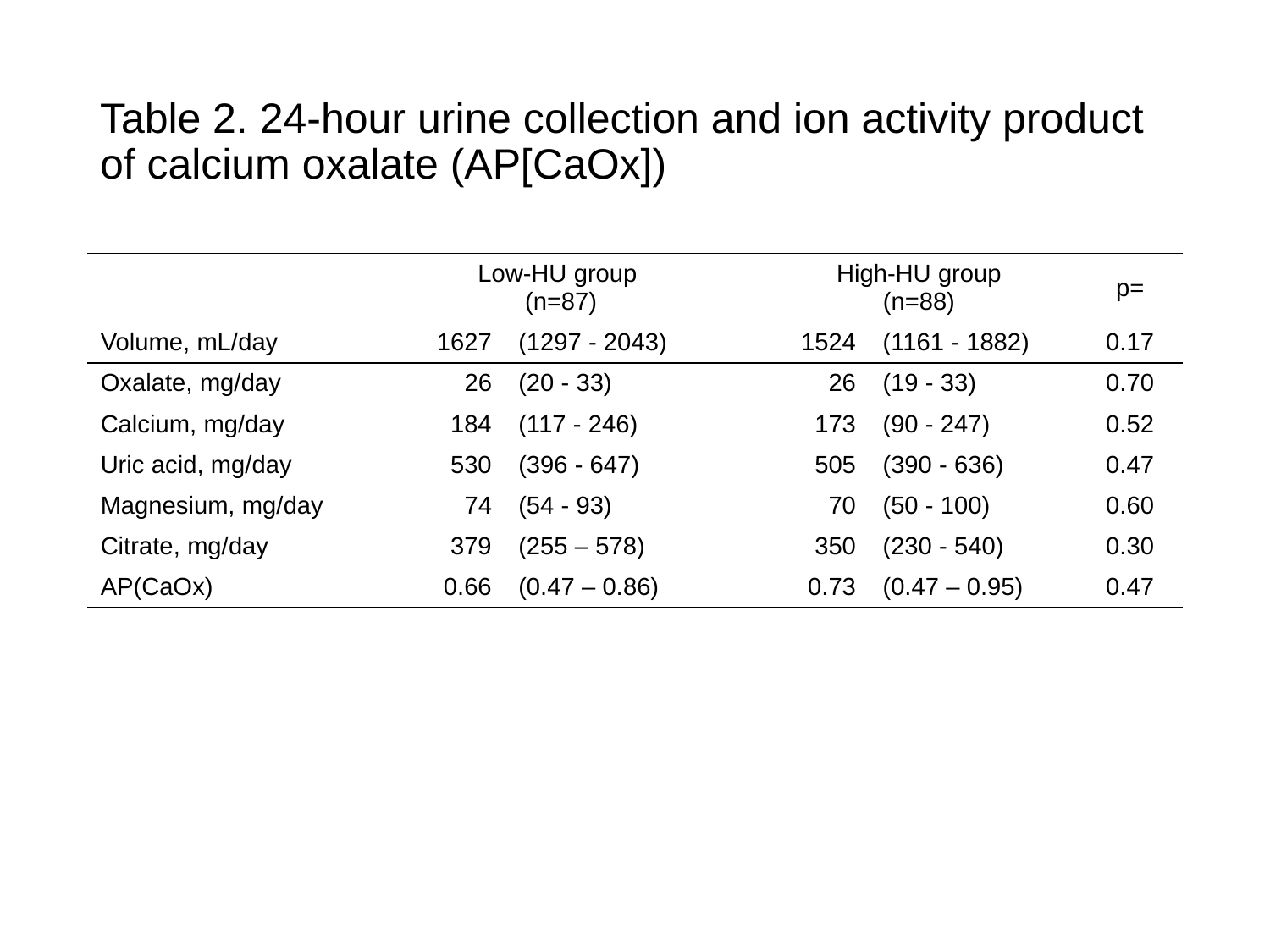

# Table 2. 24-hour urine collection and ion activity product of calcium oxalate (AP[CaOx])
|  | Low-HU group (n=87) |  | High-HU group (n=88) |  | p= |
| --- | --- | --- | --- | --- | --- |
| Volume, mL/day | 1627 | (1297 - 2043) | 1524 | (1161 - 1882) | 0.17 |
| Oxalate, mg/day | 26 | (20 - 33) | 26 | (19 - 33) | 0.70 |
| Calcium, mg/day | 184 | (117 - 246) | 173 | (90 - 247) | 0.52 |
| Uric acid, mg/day | 530 | (396 - 647) | 505 | (390 - 636) | 0.47 |
| Magnesium, mg/day | 74 | (54 - 93) | 70 | (50 - 100) | 0.60 |
| Citrate, mg/day | 379 | (255 – 578) | 350 | (230 - 540) | 0.30 |
| AP(CaOx) | 0.66 | (0.47 – 0.86) | 0.73 | (0.47 – 0.95) | 0.47 |